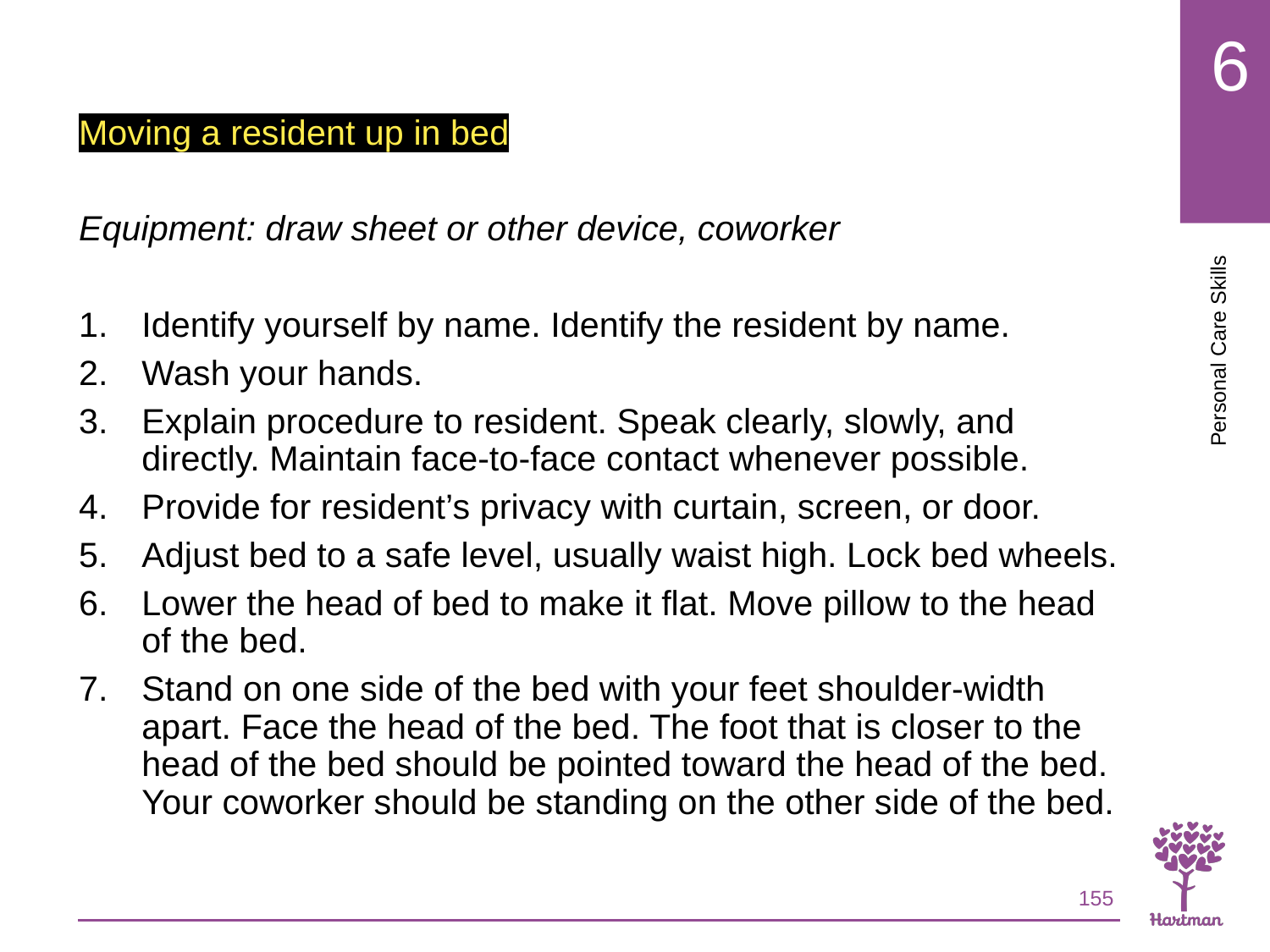

# LO8, content 2
Moving a resident up in bed

Equipment: draw sheet or other device, coworker

Identify yourself by name. Identify the resident by name.
Wash your hands.
Explain procedure to resident. Speak clearly, slowly, and directly. Maintain face-to-face contact whenever possible.
Provide for resident’s privacy with curtain, screen, or door.
Adjust bed to a safe level, usually waist high. Lock bed wheels.
Lower the head of bed to make it flat. Move pillow to the head of the bed.
Stand on one side of the bed with your feet shoulder-width apart. Face the head of the bed. The foot that is closer to the head of the bed should be pointed toward the head of the bed. Your coworker should be standing on the other side of the bed.

155